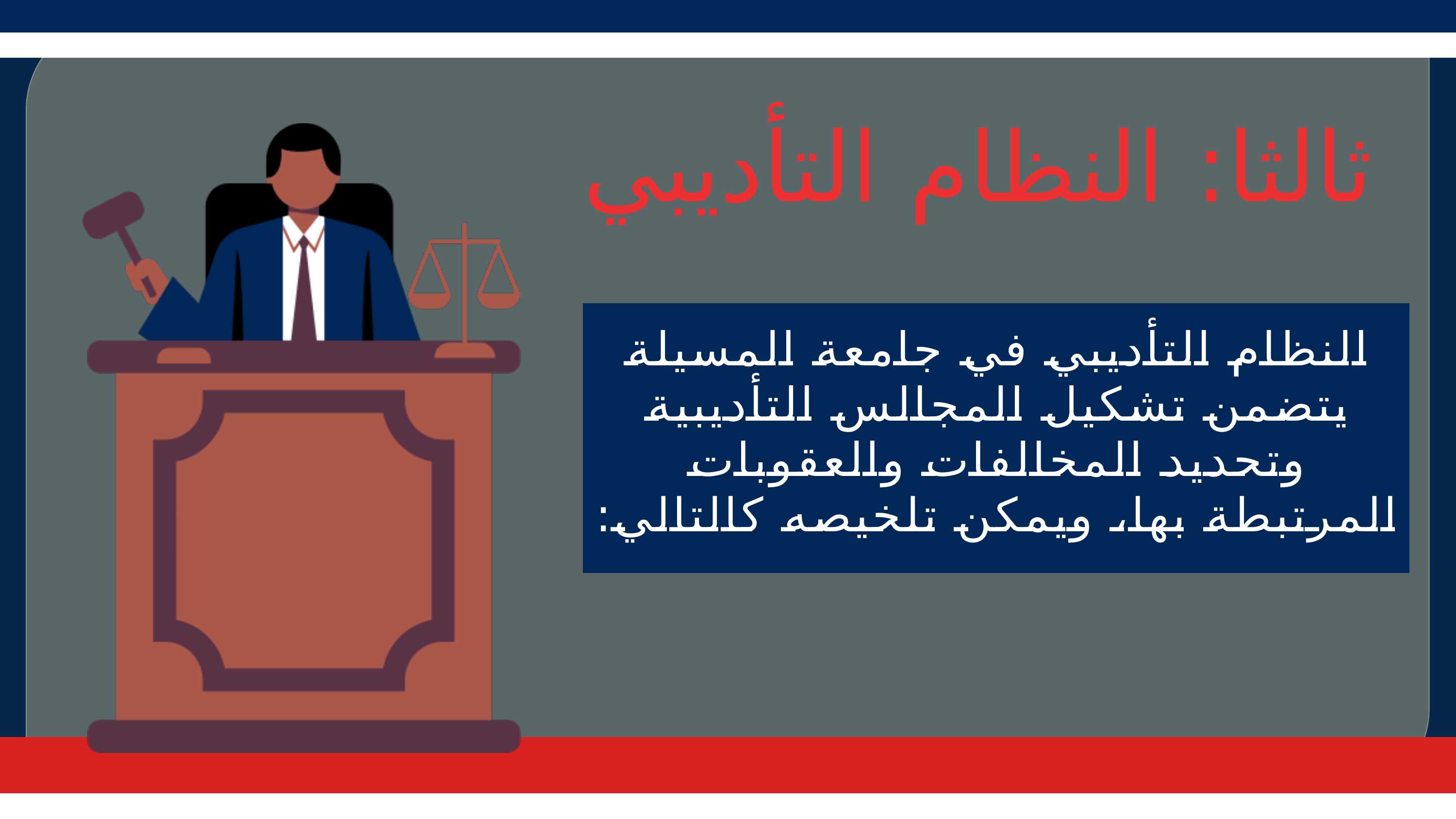

ثالثا: النظام التأديبي

النظام التأديبي في جامعة المسيلة يتضمن تشكيل المجالس التأديبية وتحديد المخالفات والعقوبات المرتبطة بها، ويمكن تلخيصه كالتالي: